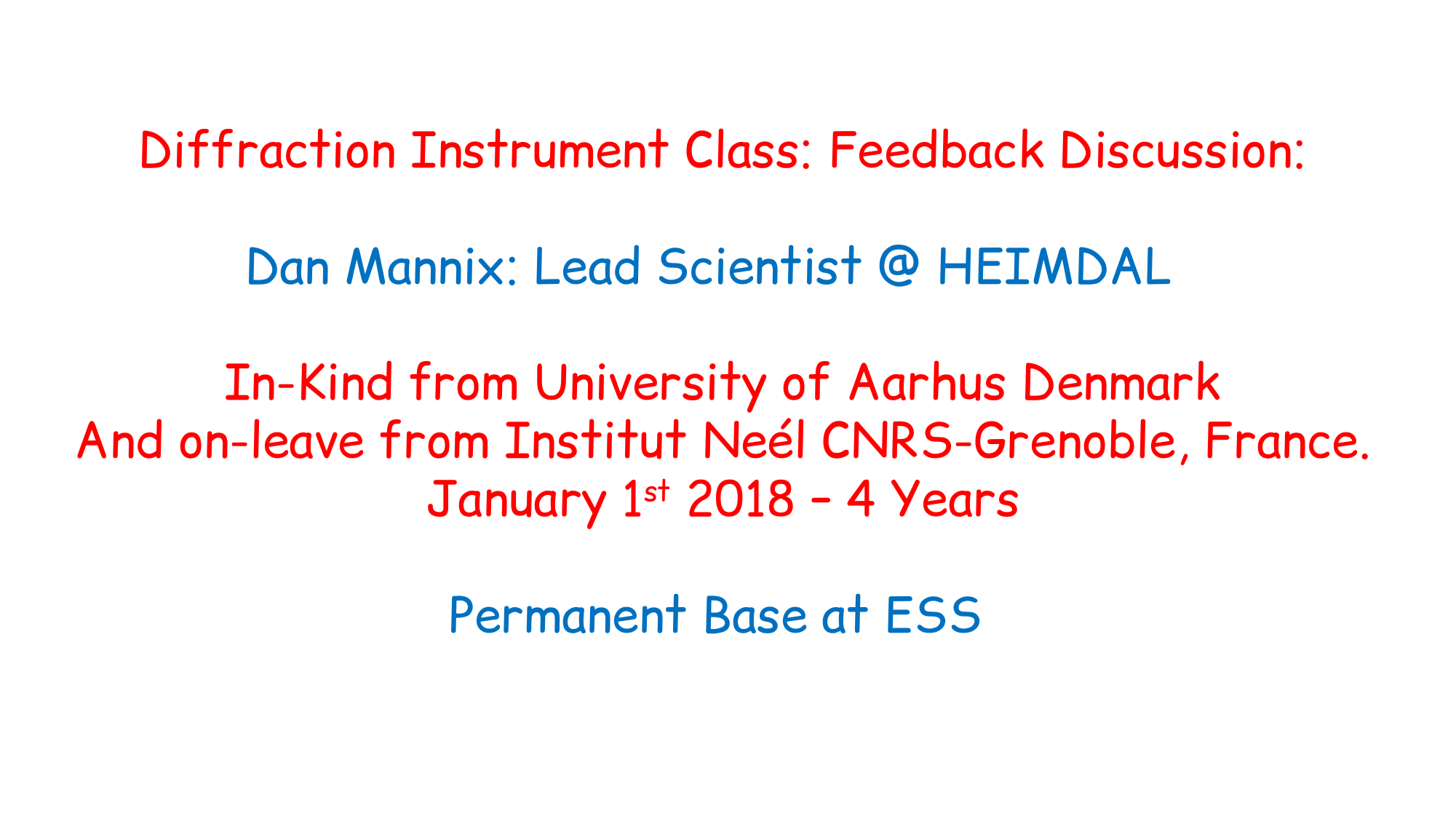

Diffraction Instrument Class: Feedback Discussion:

Dan Mannix: Lead Scientist @ HEIMDAL

In-Kind from University of Aarhus Denmark
And on-leave from Institut Neél CNRS-Grenoble, France.
January 1st 2018 – 4 Years

Permanent Base at ESS